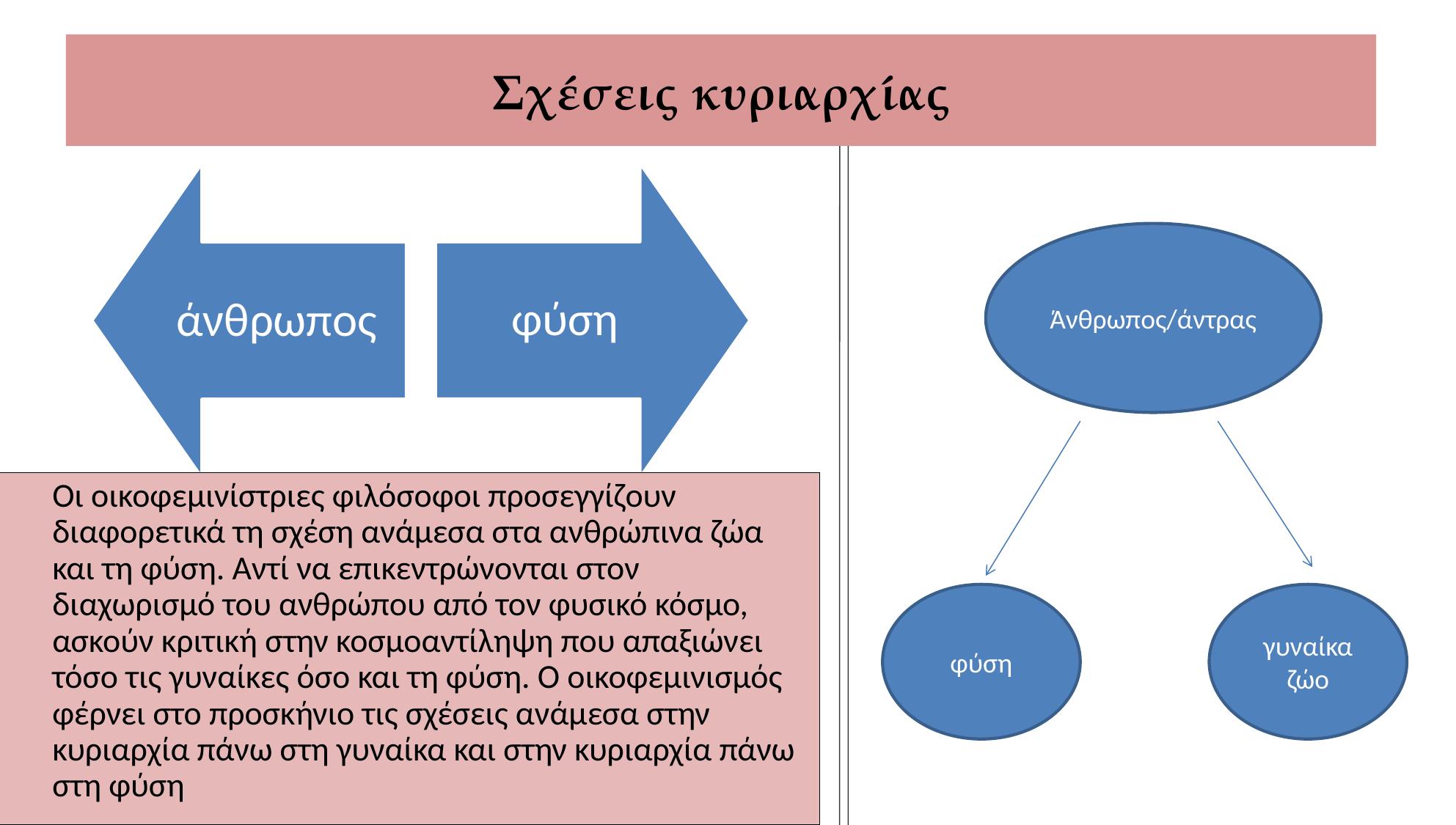

# Σχέσεις κυριαρχίας
άνθρωπος
φύση
Άνθρωπος/άντρας
	Οι οικοφεμινίστριες φιλόσοφοι προσεγγίζουν διαφορετικά τη σχέση ανάμεσα στα ανθρώπινα ζώα και τη φύση. Αντί να επικεντρώνονται στον διαχωρισμό του ανθρώπου από τον φυσικό κόσμο, ασκούν κριτική στην κοσμοαντίληψη που απαξιώνει τόσο τις γυναίκες όσο και τη φύση. Ο οικοφεμινισμός φέρνει στο προσκήνιο τις σχέσεις ανάμεσα στην κυριαρχία πάνω στη γυναίκα και στην κυριαρχία πάνω στη φύση

φύση
γυναίκα
ζώο